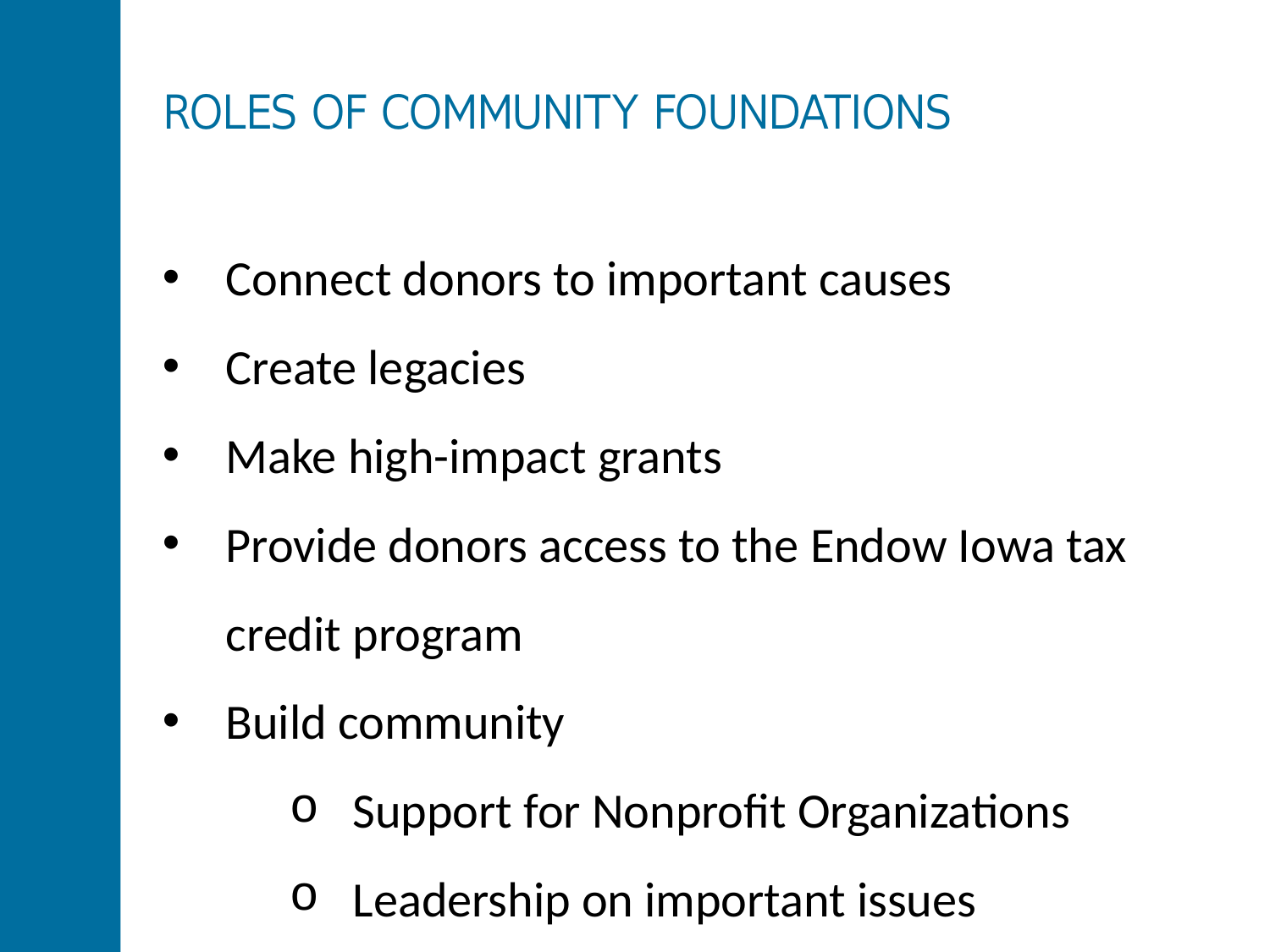

ROLES OF Community Foundations
Connect donors to important causes
Create legacies
Make high-impact grants
Provide donors access to the Endow Iowa tax credit program
Build community
Support for Nonprofit Organizations
Leadership on important issues